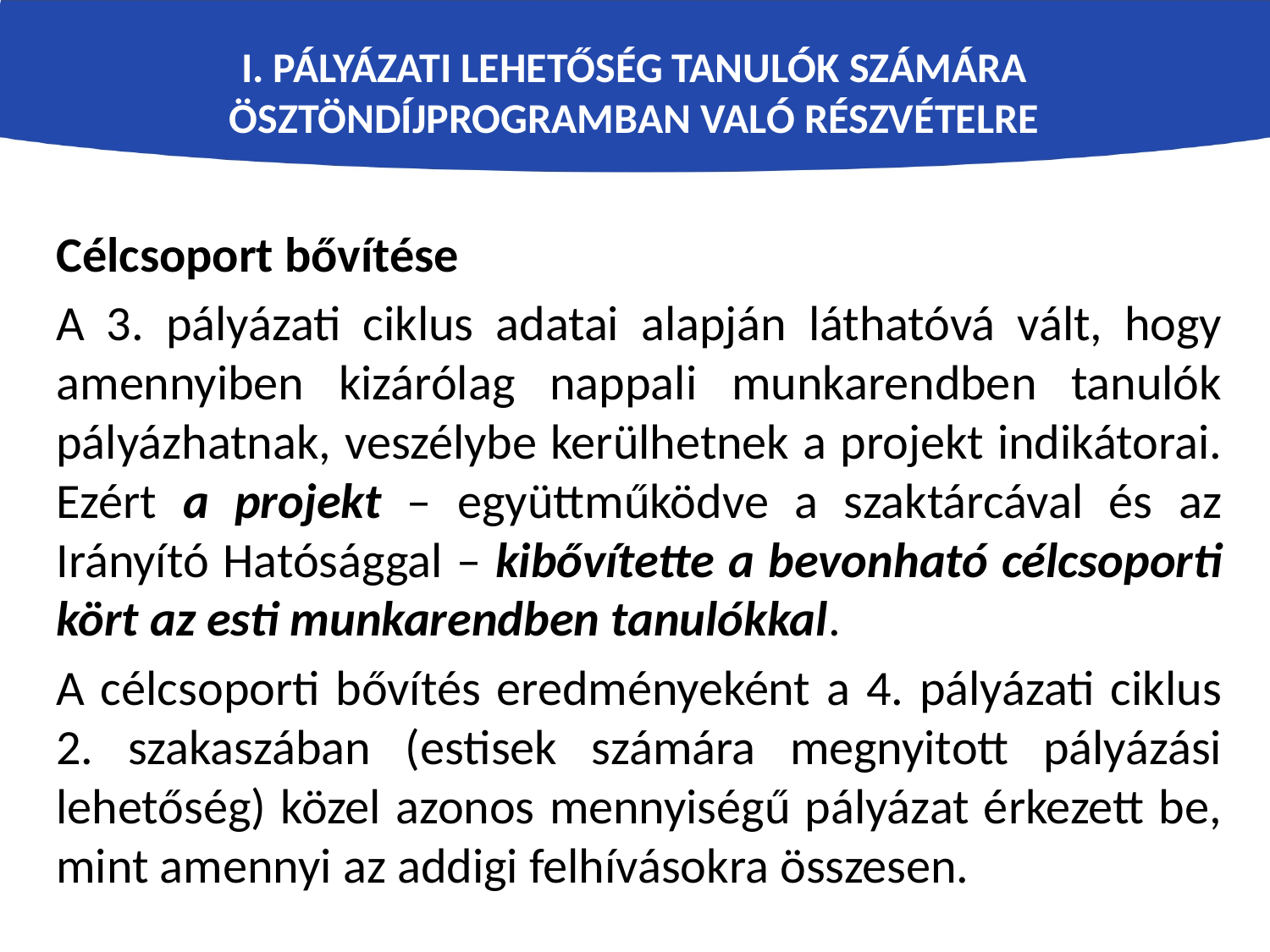

# I. PÁLYÁZATI LEHETŐSÉG TANULÓK SZÁMÁRA ÖSZTÖNDÍJPROGRAMBAN VALÓ RÉSZVÉTELRE
Célcsoport bővítése
A 3. pályázati ciklus adatai alapján láthatóvá vált, hogy amennyiben kizárólag nappali munkarendben tanulók pályázhatnak, veszélybe kerülhetnek a projekt indikátorai. Ezért a projekt – együttműködve a szaktárcával és az Irányító Hatósággal – kibővítette a bevonható célcsoporti kört az esti munkarendben tanulókkal.
A célcsoporti bővítés eredményeként a 4. pályázati ciklus 2. szakaszában (estisek számára megnyitott pályázási lehetőség) közel azonos mennyiségű pályázat érkezett be, mint amennyi az addigi felhívásokra összesen.